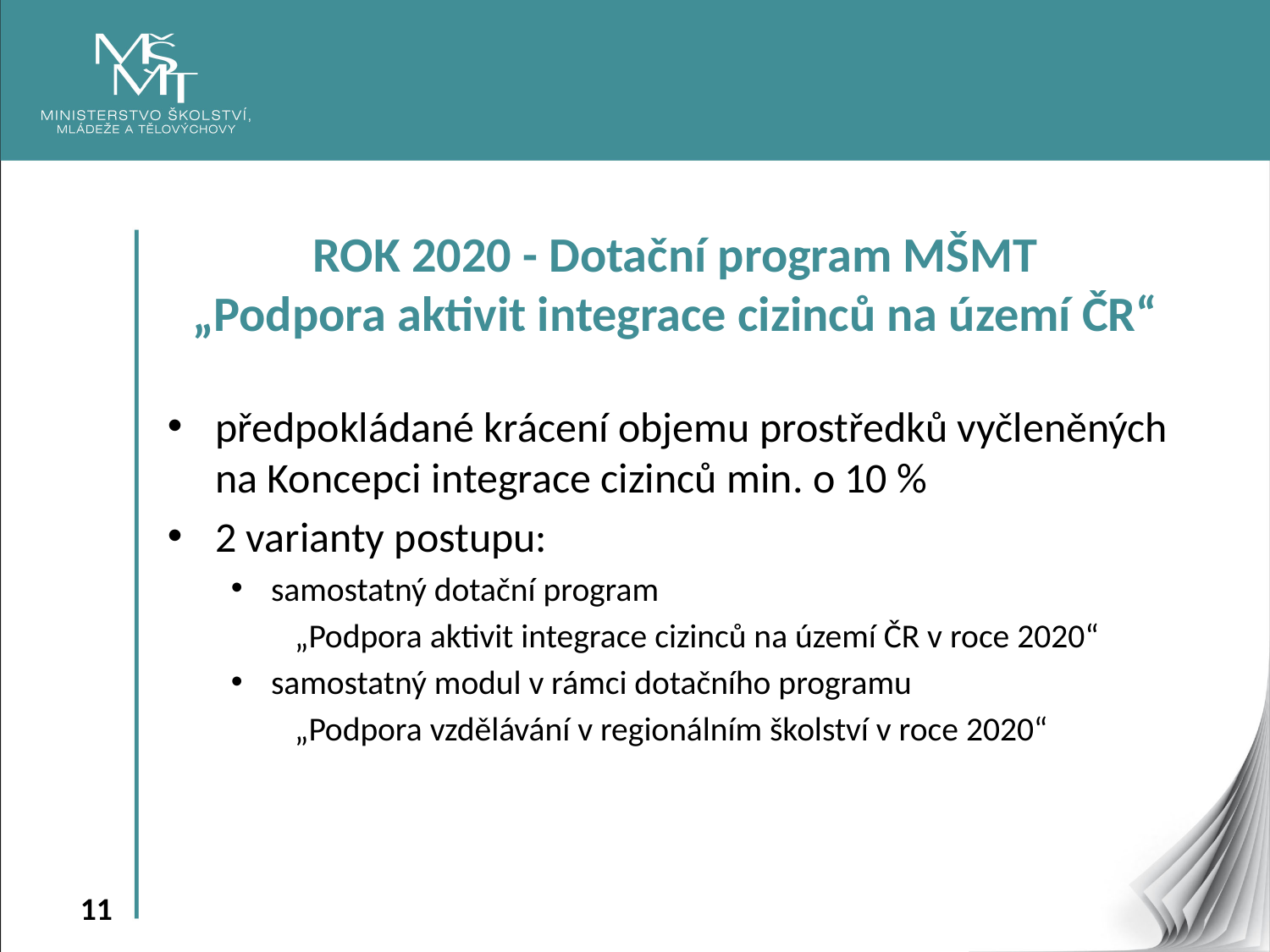

ROK 2020 - Dotační program MŠMT
„Podpora aktivit integrace cizinců na území ČR“

předpokládané krácení objemu prostředků vyčleněných na Koncepci integrace cizinců min. o 10 %
2 varianty postupu:
samostatný dotační program
„Podpora aktivit integrace cizinců na území ČR v roce 2020“
samostatný modul v rámci dotačního programu
„Podpora vzdělávání v regionálním školství v roce 2020“